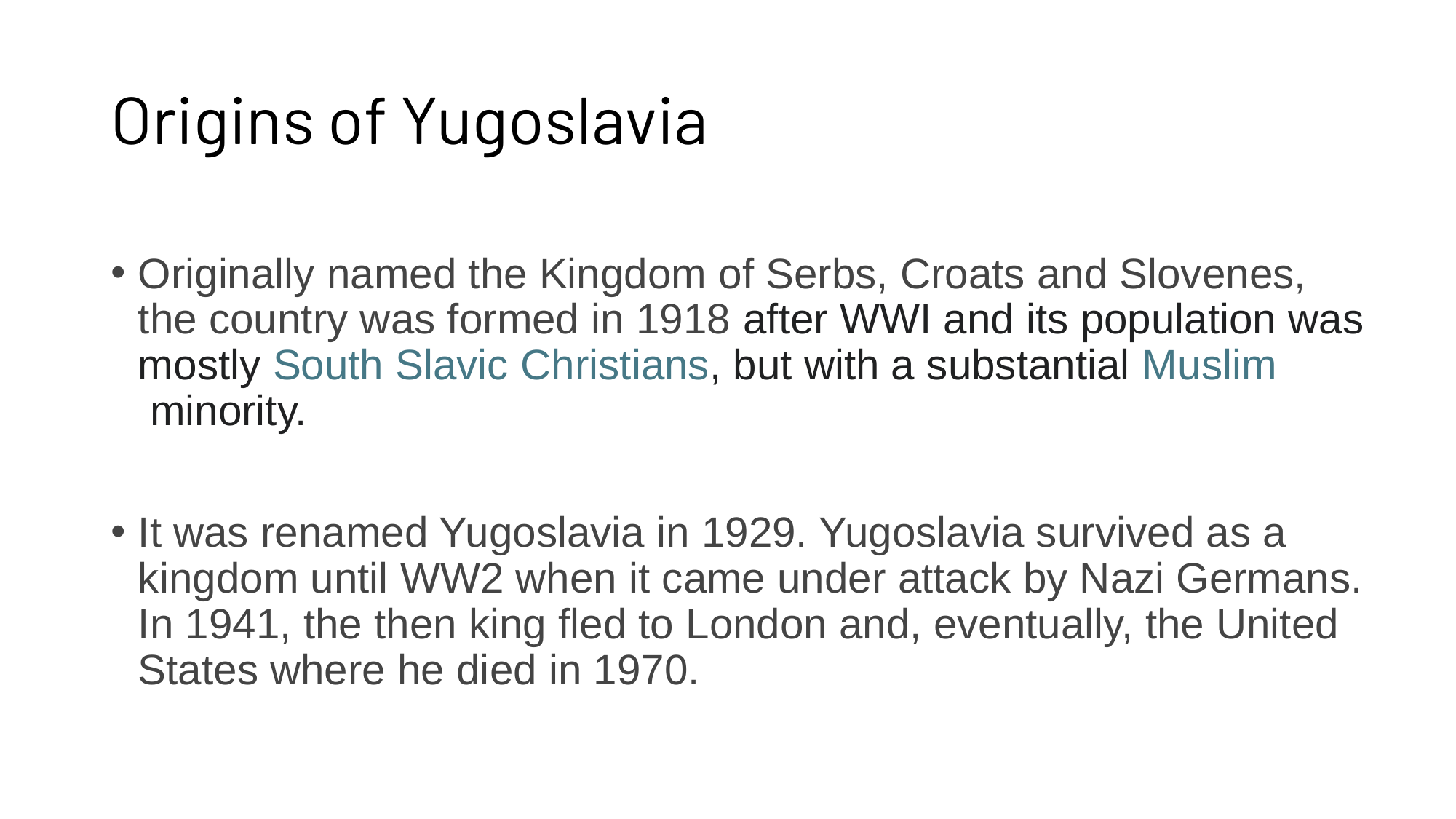

# Origins of Yugoslavia
Originally named the Kingdom of Serbs, Croats and Slovenes, the country was formed in 1918 after WWI and its population was mostly South Slavic Christians, but with a substantial Muslim minority.

It was renamed Yugoslavia in 1929. Yugoslavia survived as a kingdom until WW2 when it came under attack by Nazi Germans. In 1941, the then king fled to London and, eventually, the United States where he died in 1970.